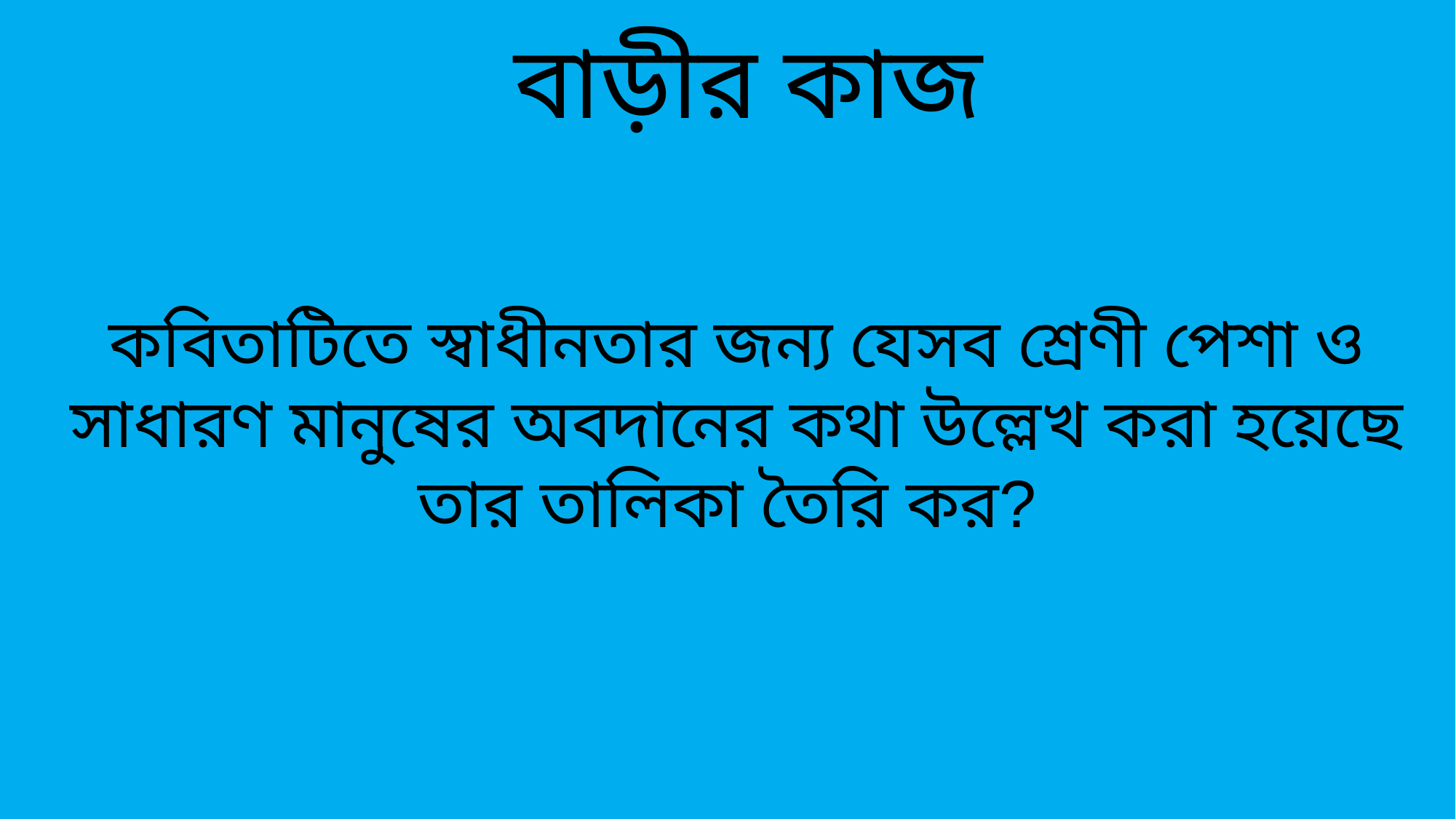

বাড়ীর কাজ
কবিতাটিতে স্বাধীনতার জন্য যেসব শ্রেণী পেশা ও সাধারণ মানুষের অবদানের কথা উল্লেখ করা হয়েছে তার তালিকা তৈরি কর?